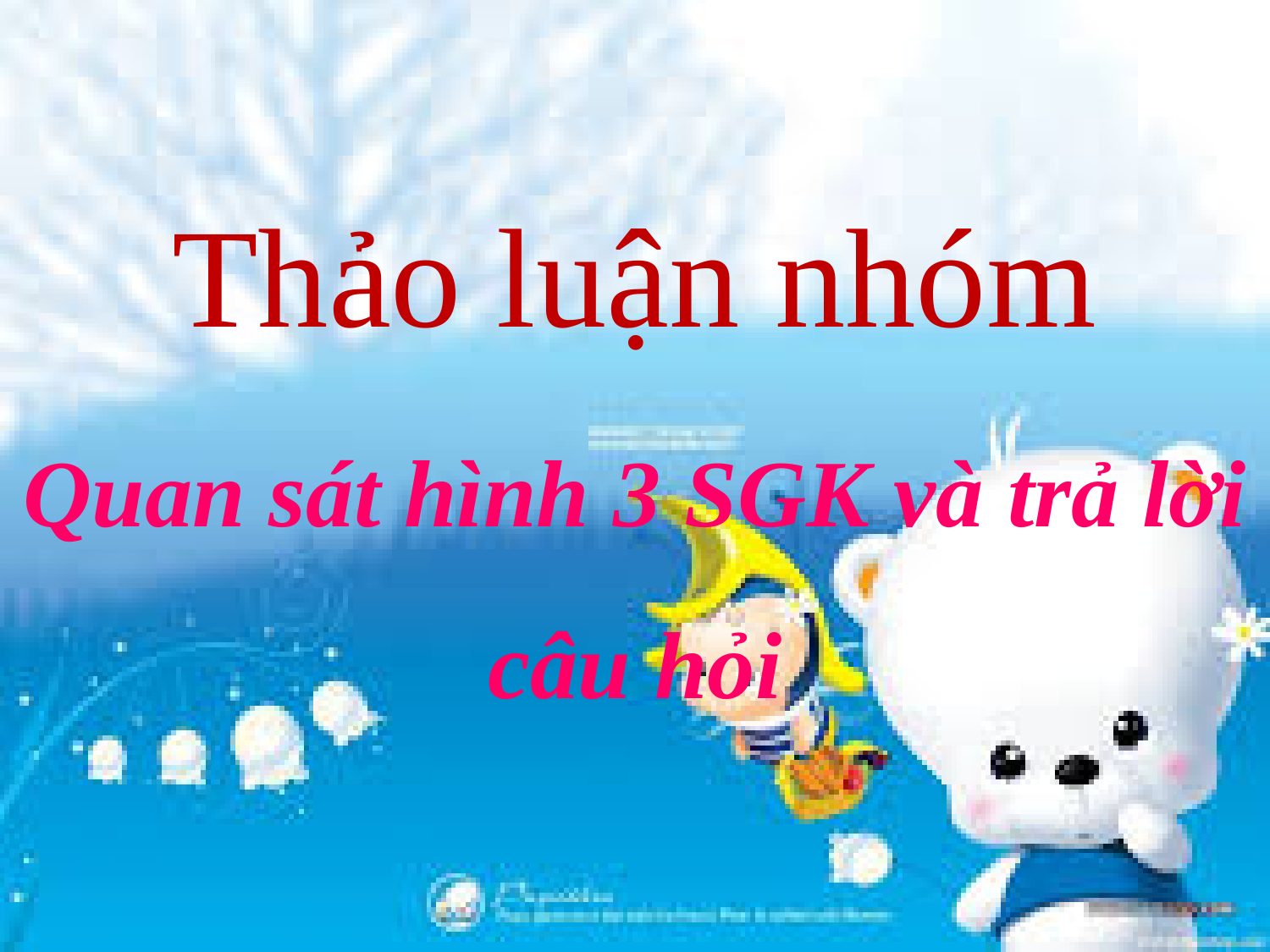

#
Thảo luận nhóm
Quan sát hình 3 SGK và trả lời câu hỏi